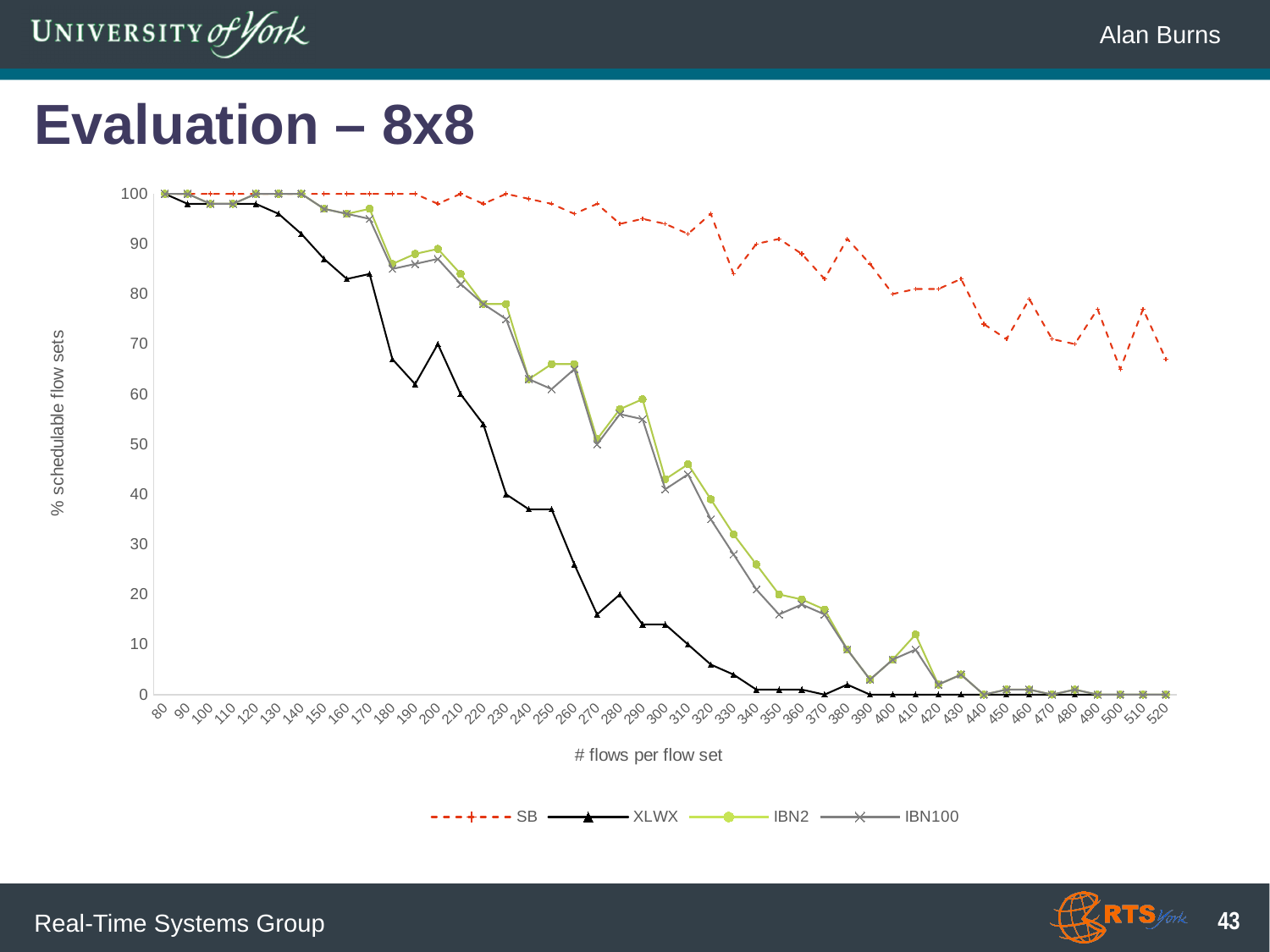

# Evaluation – 8x8

### Chart

| Category |  |  |  |  |
|---|---|---|---|---|
| 80.0 | 100.0 | 100.0 | 100.0 | 100.0 |
| 90.0 | 100.0 | 98.0 | 100.0 | 100.0 |
| 100.0 | 100.0 | 98.0 | 98.0 | 98.0 |
| 110.0 | 100.0 | 98.0 | 98.0 | 98.0 |
| 120.0 | 100.0 | 98.0 | 100.0 | 100.0 |
| 130.0 | 100.0 | 96.0 | 100.0 | 100.0 |
| 140.0 | 100.0 | 92.0 | 100.0 | 100.0 |
| 150.0 | 100.0 | 87.0 | 97.0 | 97.0 |
| 160.0 | 100.0 | 83.0 | 96.0 | 96.0 |
| 170.0 | 100.0 | 84.0 | 97.0 | 95.0 |
| 180.0 | 100.0 | 67.0 | 86.0 | 85.0 |
| 190.0 | 100.0 | 62.0 | 88.0 | 86.0 |
| 200.0 | 98.0 | 70.0 | 89.0 | 87.0 |
| 210.0 | 100.0 | 60.0 | 84.0 | 82.0 |
| 220.0 | 98.0 | 54.0 | 78.0 | 78.0 |
| 230.0 | 100.0 | 40.0 | 78.0 | 75.0 |
| 240.0 | 99.0 | 37.0 | 63.0 | 63.0 |
| 250.0 | 98.0 | 37.0 | 66.0 | 61.0 |
| 260.0 | 96.0 | 26.0 | 66.0 | 65.0 |
| 270.0 | 98.0 | 16.0 | 51.0 | 50.0 |
| 280.0 | 94.0 | 20.0 | 57.0 | 56.0 |
| 290.0 | 95.0 | 14.0 | 59.0 | 55.0 |
| 300.0 | 94.0 | 14.0 | 43.0 | 41.0 |
| 310.0 | 92.0 | 10.0 | 46.0 | 44.0 |
| 320.0 | 96.0 | 6.0 | 39.0 | 35.0 |
| 330.0 | 84.0 | 4.0 | 32.0 | 28.0 |
| 340.0 | 90.0 | 1.0 | 26.0 | 21.0 |
| 350.0 | 91.0 | 1.0 | 20.0 | 16.0 |
| 360.0 | 88.0 | 1.0 | 19.0 | 18.0 |
| 370.0 | 83.0 | 0.0 | 17.0 | 16.0 |
| 380.0 | 91.0 | 2.0 | 9.0 | 9.0 |
| 390.0 | 86.0 | 0.0 | 3.0 | 3.0 |
| 400.0 | 80.0 | 0.0 | 7.0 | 7.0 |
| 410.0 | 81.0 | 0.0 | 12.0 | 9.0 |
| 420.0 | 81.0 | 0.0 | 2.0 | 2.0 |
| 430.0 | 83.0 | 0.0 | 4.0 | 4.0 |
| 440.0 | 74.0 | 0.0 | 0.0 | 0.0 |
| 450.0 | 71.0 | 0.0 | 1.0 | 1.0 |
| 460.0 | 79.0 | 0.0 | 1.0 | 1.0 |
| 470.0 | 71.0 | 0.0 | 0.0 | 0.0 |
| 480.0 | 70.0 | 0.0 | 1.0 | 1.0 |
| 490.0 | 77.0 | 0.0 | 0.0 | 0.0 |
| 500.0 | 65.0 | 0.0 | 0.0 | 0.0 |
| 510.0 | 77.0 | 0.0 | 0.0 | 0.0 |
| 520.0 | 67.0 | 0.0 | 0.0 | 0.0 |

[unsupported chart]